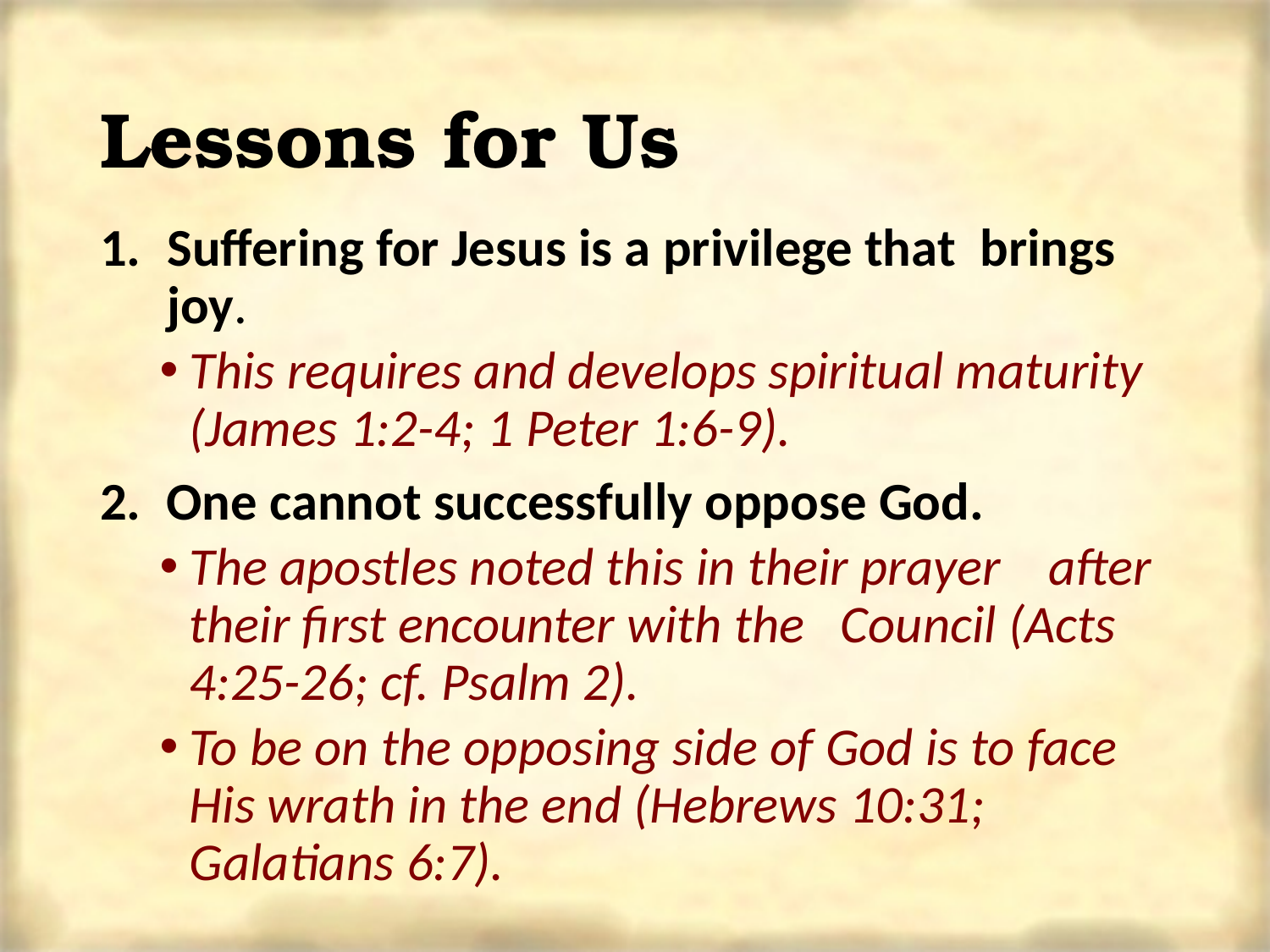

# Lessons for Us
Suffering for Jesus is a privilege that  brings joy.
This requires and develops spiritual maturity (James 1:2-4; 1 Peter 1:6-9).
One cannot successfully oppose God.
The apostles noted this in their prayer    after their first encounter with the   Council (Acts 4:25-26; cf. Psalm 2).
To be on the opposing side of God is to face His wrath in the end (Hebrews 10:31; Galatians 6:7).